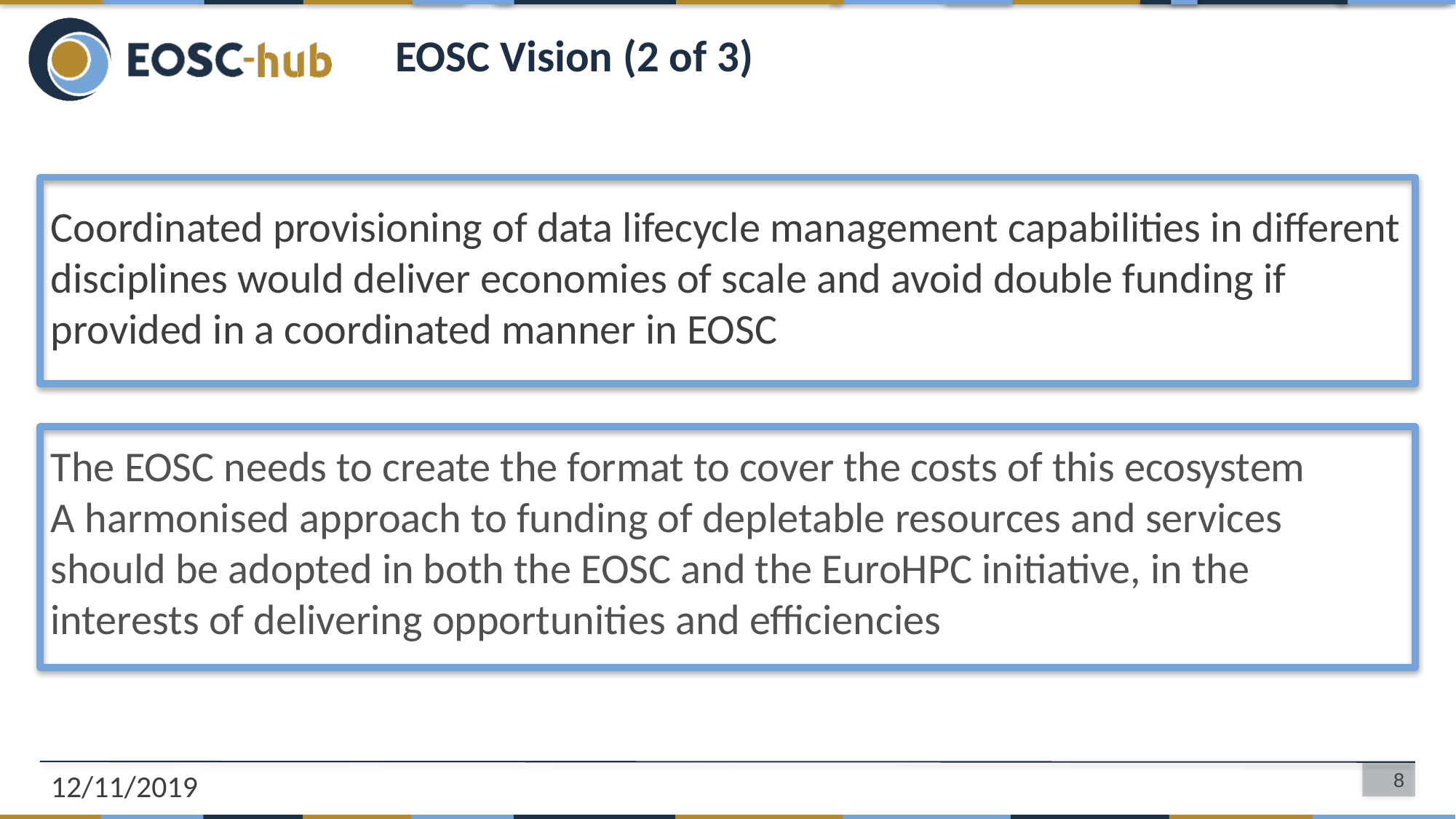

# EOSC Vision (2 of 3)

Coordinated provisioning of data lifecycle management capabilities in different disciplines would deliver economies of scale and avoid double funding if provided in a coordinated manner in EOSC

The EOSC needs to create the format to cover the costs of this ecosystem
A harmonised approach to funding of depletable resources and services should be adopted in both the EOSC and the EuroHPC initiative, in the interests of delivering opportunities and efficiencies
12/11/2019
8